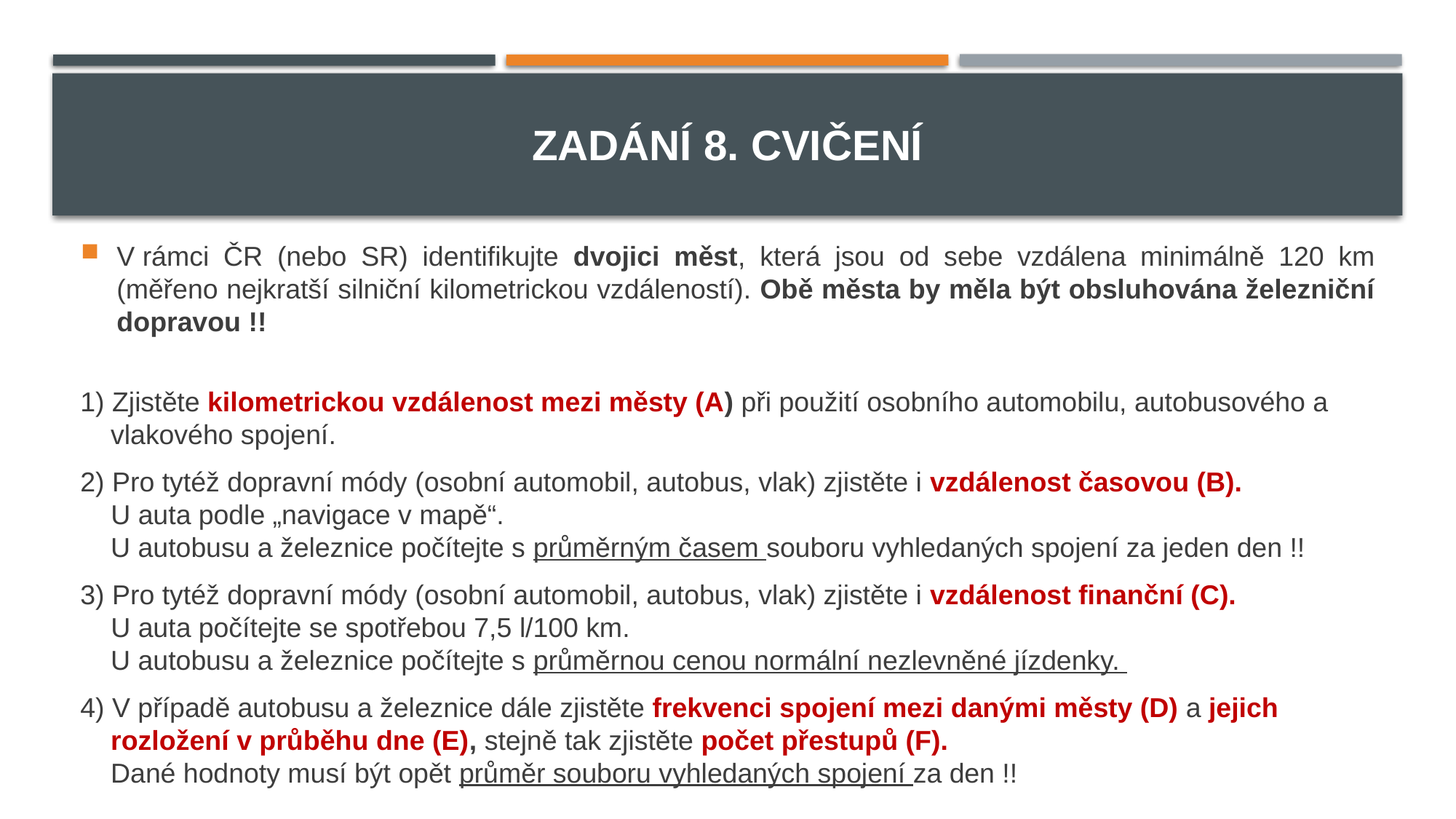

# Zadání 8. cvičení
V rámci ČR (nebo SR) identifikujte dvojici měst, která jsou od sebe vzdálena minimálně 120 km (měřeno nejkratší silniční kilometrickou vzdáleností). Obě města by měla být obsluhována železniční dopravou !!
1) Zjistěte kilometrickou vzdálenost mezi městy (A) při použití osobního automobilu, autobusového a
    vlakového spojení.
2) Pro tytéž dopravní módy (osobní automobil, autobus, vlak) zjistěte i vzdálenost časovou (B).
    U auta podle „navigace v mapě“.
    U autobusu a železnice počítejte s průměrným časem souboru vyhledaných spojení za jeden den !!
3) Pro tytéž dopravní módy (osobní automobil, autobus, vlak) zjistěte i vzdálenost finanční (C).
    U auta počítejte se spotřebou 7,5 l/100 km.
    U autobusu a železnice počítejte s průměrnou cenou normální nezlevněné jízdenky.
4) V případě autobusu a železnice dále zjistěte frekvenci spojení mezi danými městy (D) a jejich
    rozložení v průběhu dne (E), stejně tak zjistěte počet přestupů (F).
    Dané hodnoty musí být opět průměr souboru vyhledaných spojení za den !!